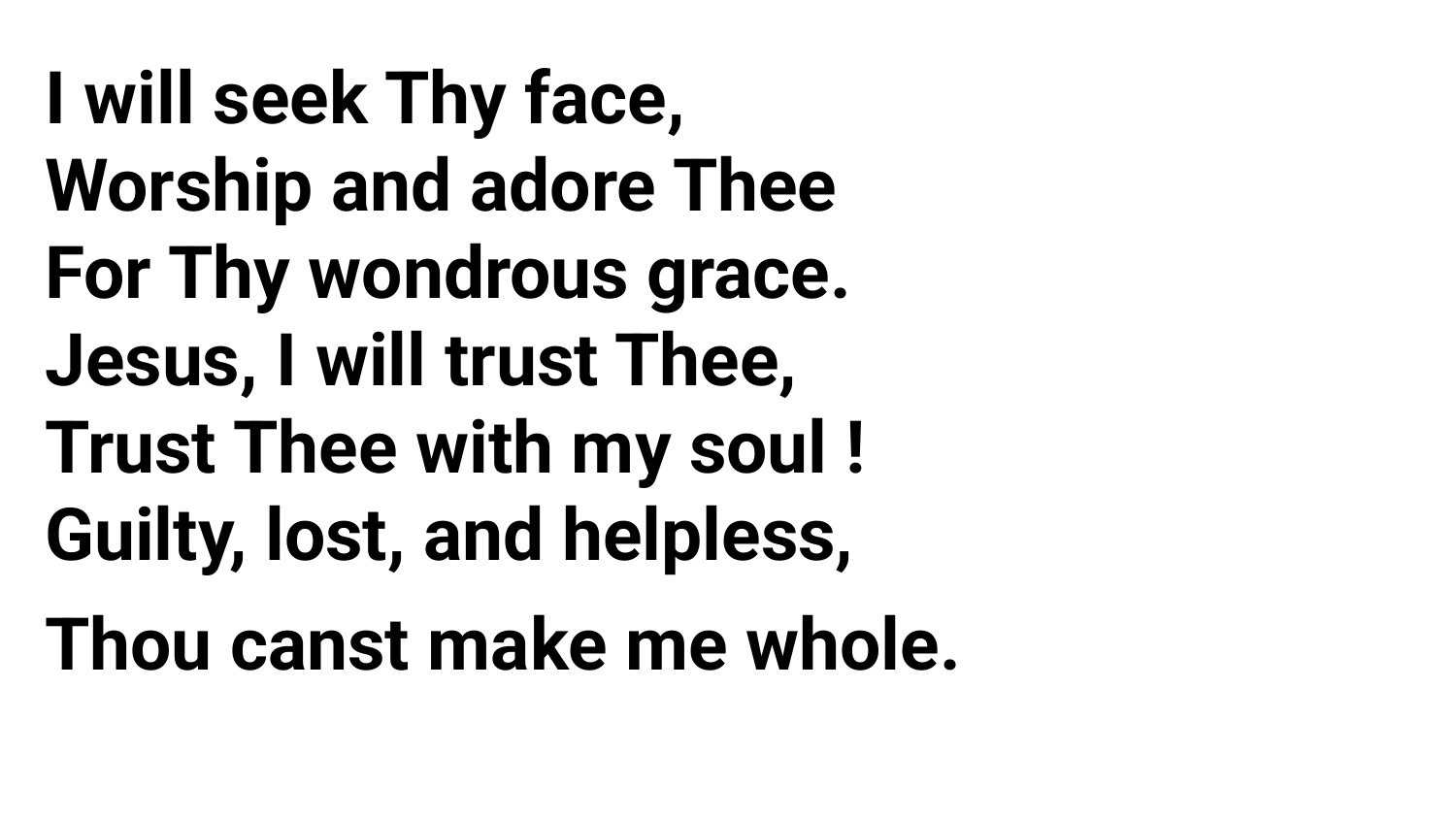

I will seek Thy face,
Worship and adore Thee
For Thy wondrous grace.
Jesus, I will trust Thee,
Trust Thee with my soul !
Guilty, lost, and helpless,
Thou canst make me whole.